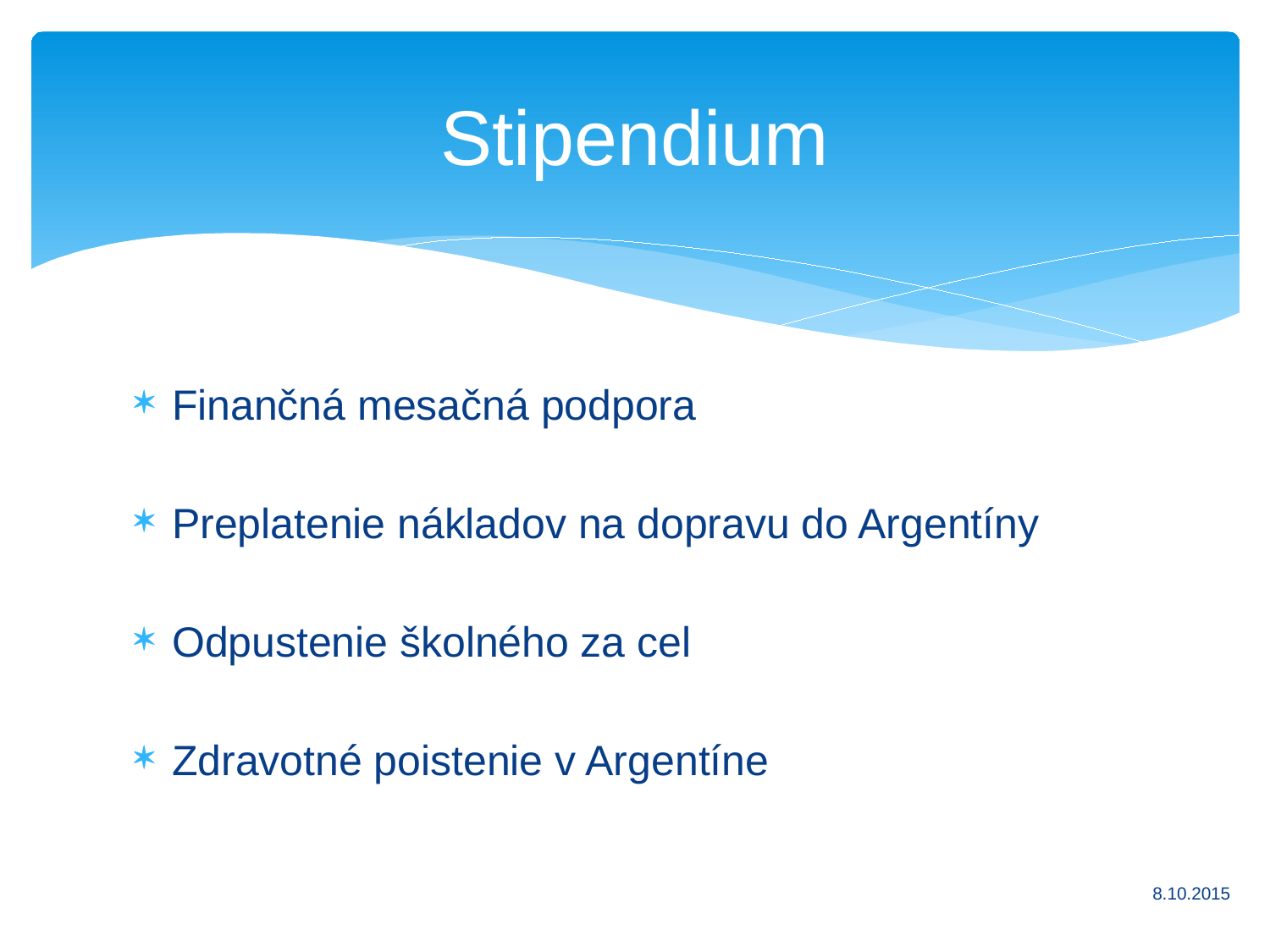

# Stipendium
Finančná mesačná podpora

Preplatenie nákladov na dopravu do Argentíny

Odpustenie školného za cel

Zdravotné poistenie v Argentíne
8.10.2015